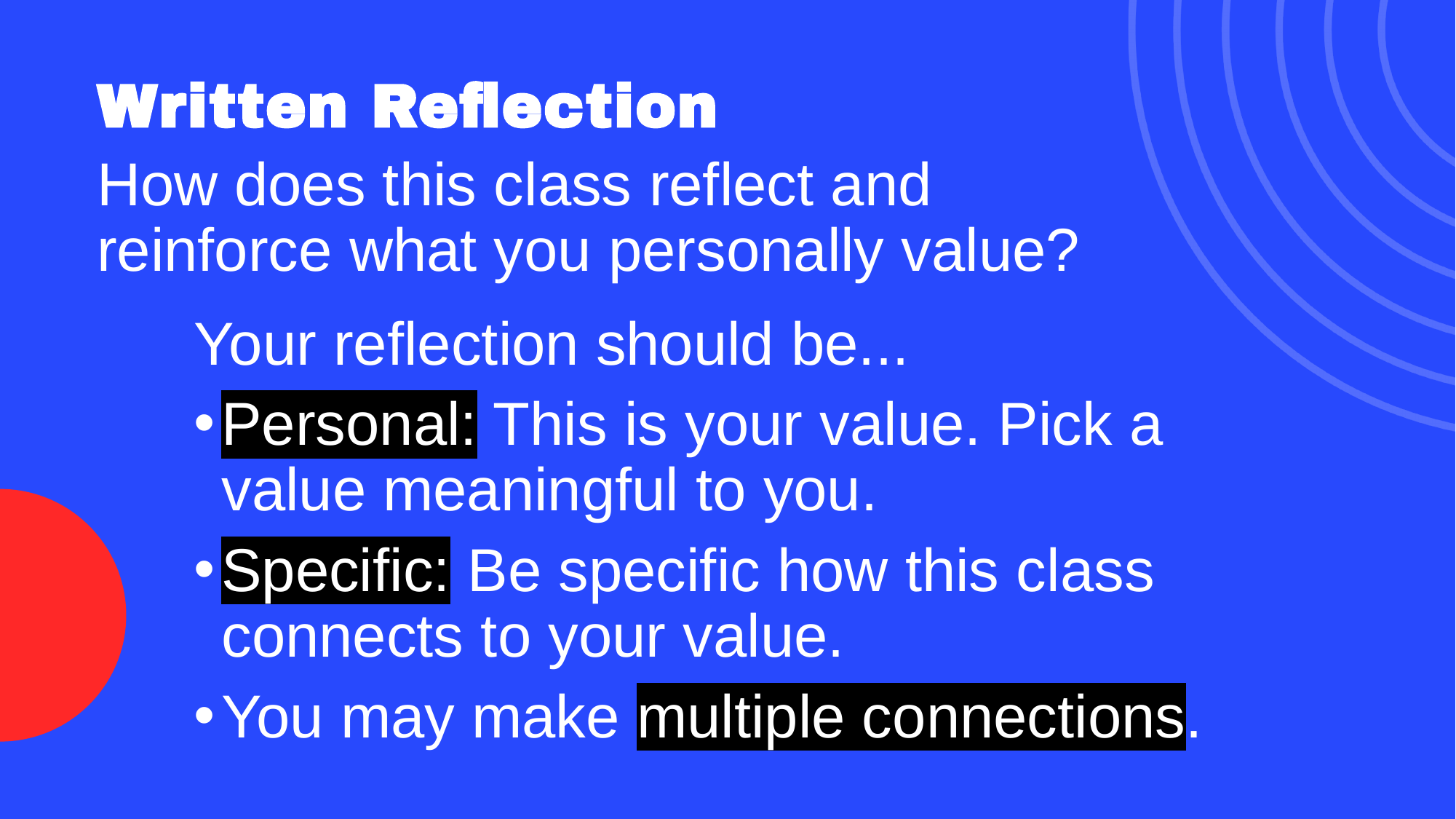

# Written Reflection
How does this class reflect and reinforce what you personally value?
Your reflection should be...
Personal: This is your value. Pick a value meaningful to you.
Specific: Be specific how this class connects to your value.
You may make multiple connections.